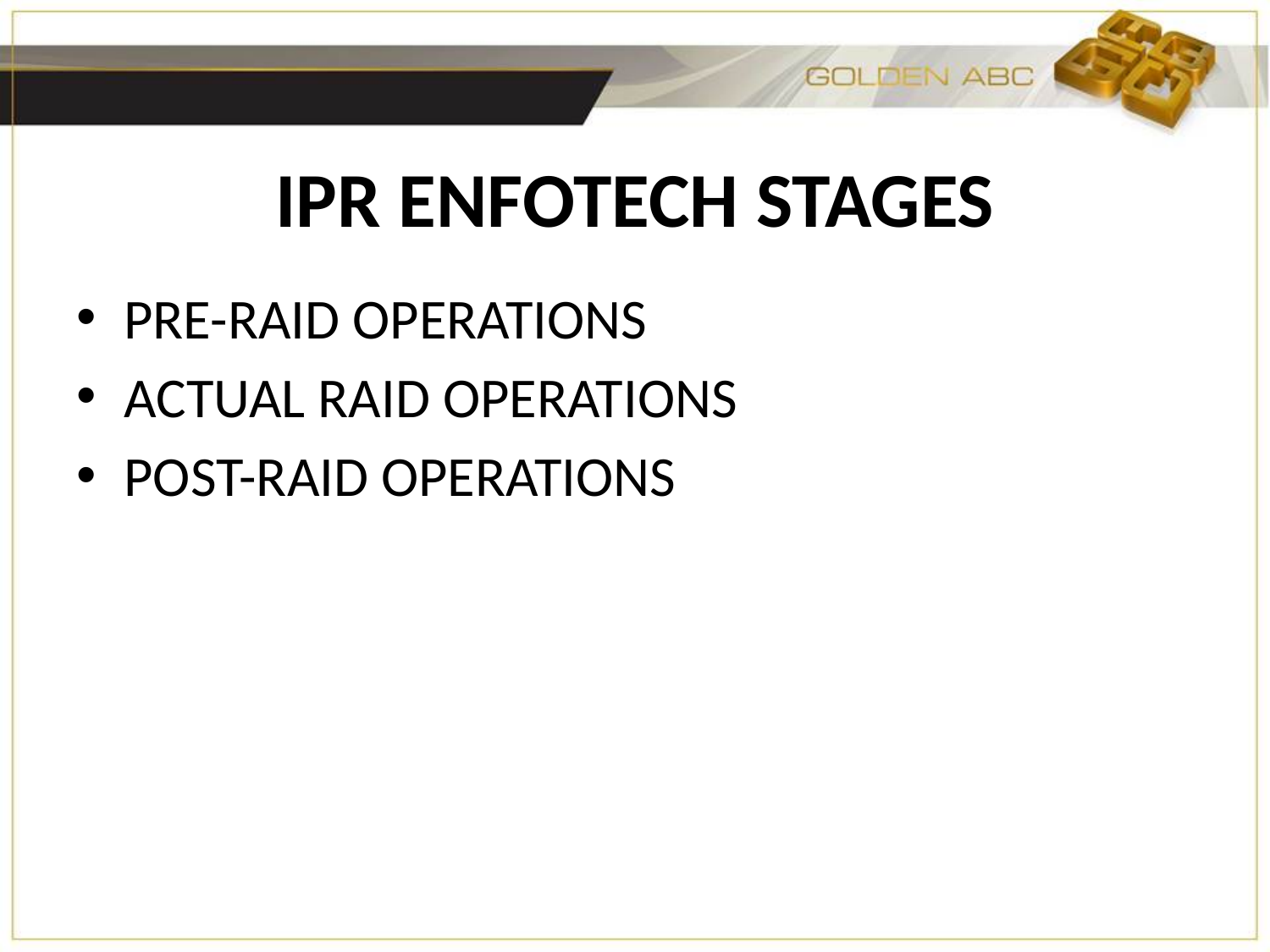

# IPR ENFOTECH STAGES
PRE-RAID OPERATIONS
ACTUAL RAID OPERATIONS
POST-RAID OPERATIONS